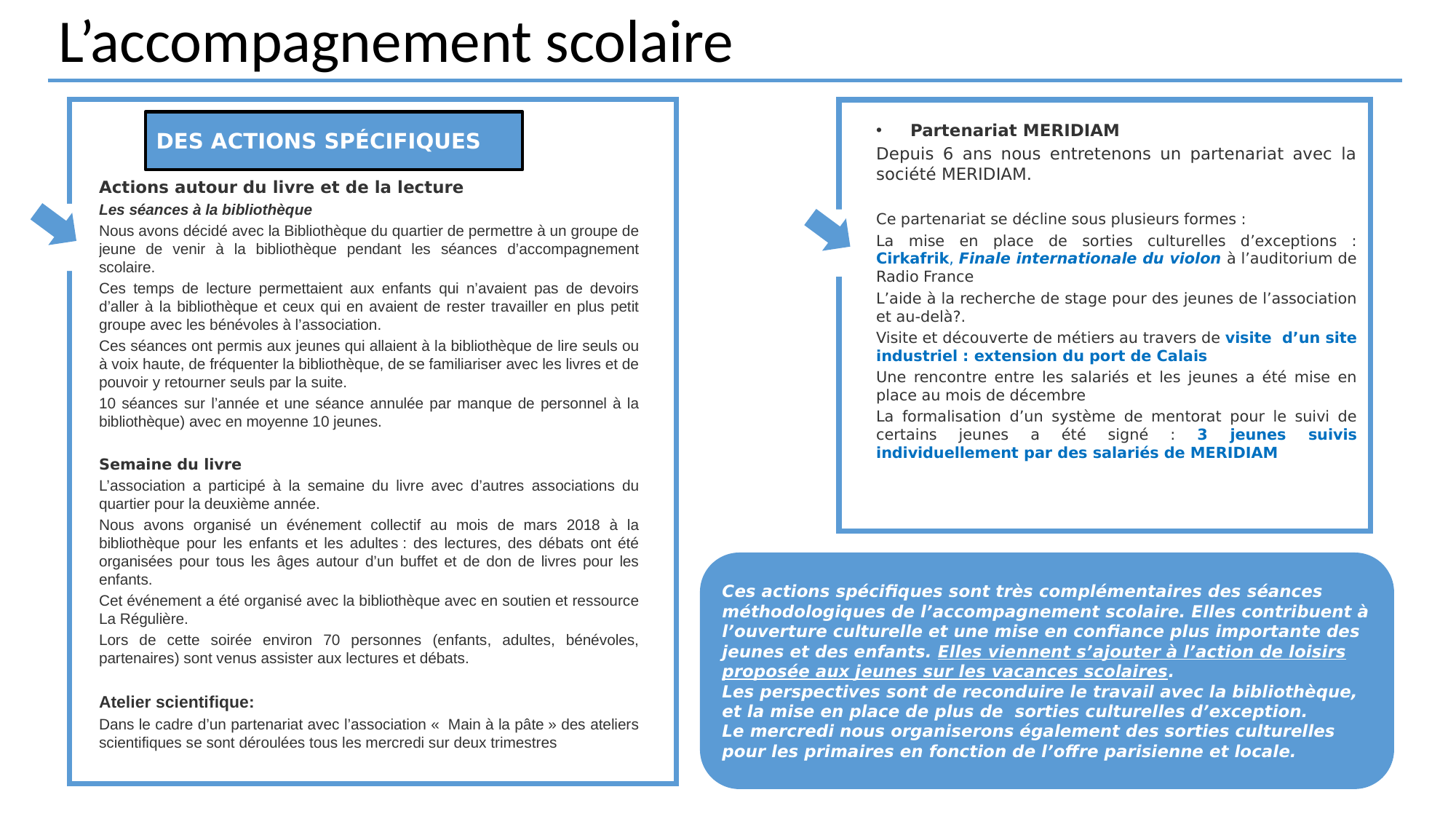

Partenariat MERIDIAM
Depuis 6 ans nous entretenons un partenariat avec la société MERIDIAM.

Ce partenariat se décline sous plusieurs formes :
La mise en place de sorties culturelles d’exceptions : Cirkafrik, Finale internationale du violon à l’auditorium de Radio France
L’aide à la recherche de stage pour des jeunes de l’association et au-delà?.
Visite et découverte de métiers au travers de visite  d’un site industriel : extension du port de Calais
Une rencontre entre les salariés et les jeunes a été mise en place au mois de décembre
La formalisation d’un système de mentorat pour le suivi de certains jeunes a été signé : 3 jeunes suivis individuellement par des salariés de MERIDIAM

L’accompagnement scolaire

DES ACTIONS SPÉCIFIQUES
Actions autour du livre et de la lecture
Les séances à la bibliothèque
Nous avons décidé avec la Bibliothèque du quartier de permettre à un groupe de jeune de venir à la bibliothèque pendant les séances d’accompagnement scolaire.
Ces temps de lecture permettaient aux enfants qui n’avaient pas de devoirs d’aller à la bibliothèque et ceux qui en avaient de rester travailler en plus petit groupe avec les bénévoles à l’association.
Ces séances ont permis aux jeunes qui allaient à la bibliothèque de lire seuls ou à voix haute, de fréquenter la bibliothèque, de se familiariser avec les livres et de pouvoir y retourner seuls par la suite.
10 séances sur l’année et une séance annulée par manque de personnel à la bibliothèque) avec en moyenne 10 jeunes.

Semaine du livre
L’association a participé à la semaine du livre avec d’autres associations du quartier pour la deuxième année.
Nous avons organisé un événement collectif au mois de mars 2018 à la bibliothèque pour les enfants et les adultes : des lectures, des débats ont été organisées pour tous les âges autour d’un buffet et de don de livres pour les enfants.
Cet événement a été organisé avec la bibliothèque avec en soutien et ressource La Régulière.
Lors de cette soirée environ 70 personnes (enfants, adultes, bénévoles, partenaires) sont venus assister aux lectures et débats.

Atelier scientifique:
Dans le cadre d’un partenariat avec l’association «  Main à la pâte » des ateliers scientifiques se sont déroulées tous les mercredi sur deux trimestres

Ces actions spécifiques sont très complémentaires des séances méthodologiques de l’accompagnement scolaire. Elles contribuent à l’ouverture culturelle et une mise en confiance plus importante des jeunes et des enfants. Elles viennent s’ajouter à l’action de loisirs proposée aux jeunes sur les vacances scolaires.
Les perspectives sont de reconduire le travail avec la bibliothèque, et la mise en place de plus de  sorties culturelles d’exception.
Le mercredi nous organiserons également des sorties culturelles pour les primaires en fonction de l’offre parisienne et locale.